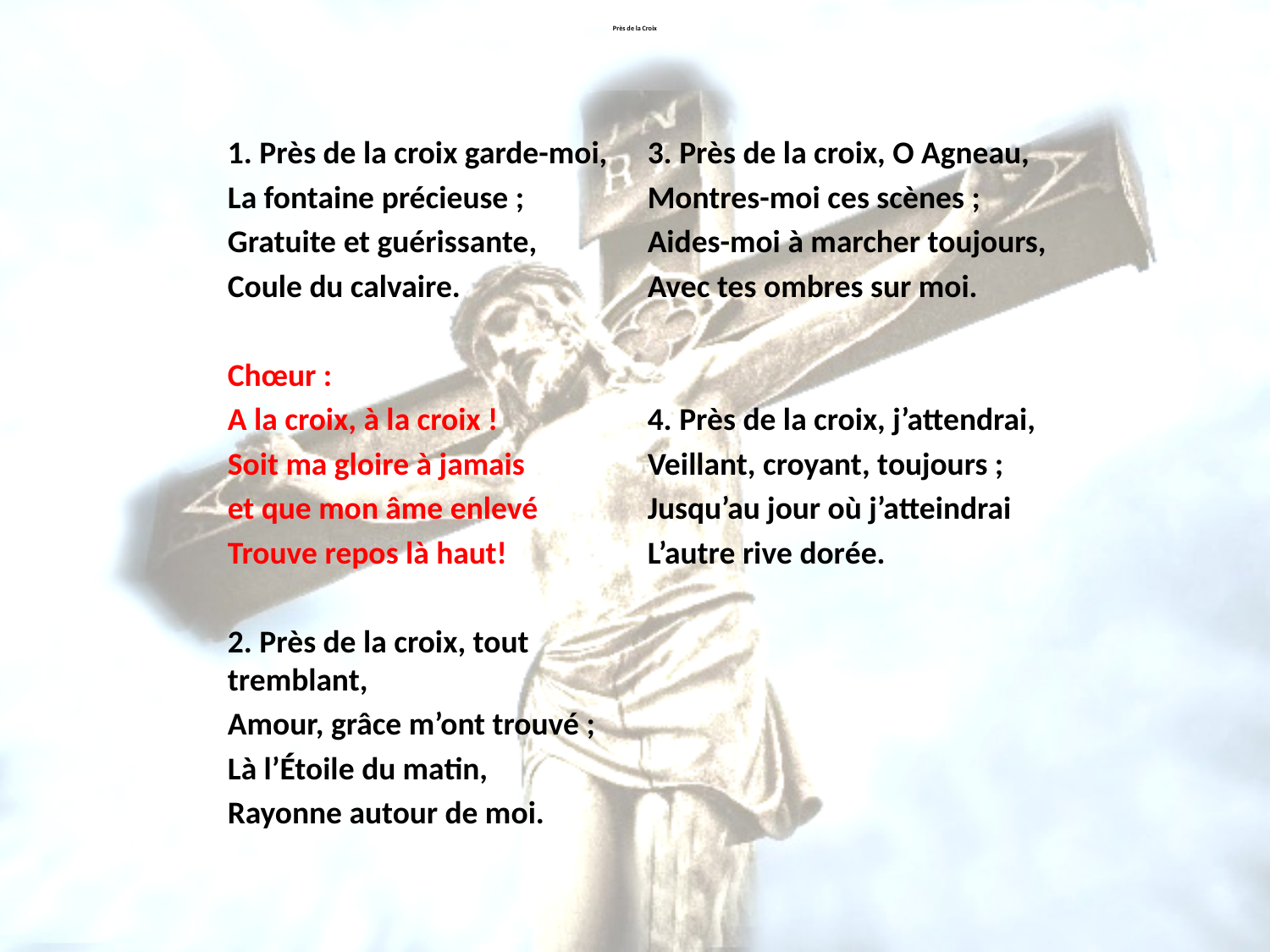

# Près de la Croix
1. Près de la croix garde-moi,
La fontaine précieuse ;
Gratuite et guérissante,
Coule du calvaire.

Chœur :
A la croix, à la croix !
Soit ma gloire à jamais
et que mon âme enlevé
Trouve repos là haut!

2. Près de la croix, tout tremblant,
Amour, grâce m’ont trouvé ;
Là l’Étoile du matin,
Rayonne autour de moi.
3. Près de la croix, O Agneau,
Montres-moi ces scènes ;
Aides-moi à marcher toujours,
Avec tes ombres sur moi.

4. Près de la croix, j’attendrai,
Veillant, croyant, toujours ;
Jusqu’au jour où j’atteindrai
L’autre rive dorée.